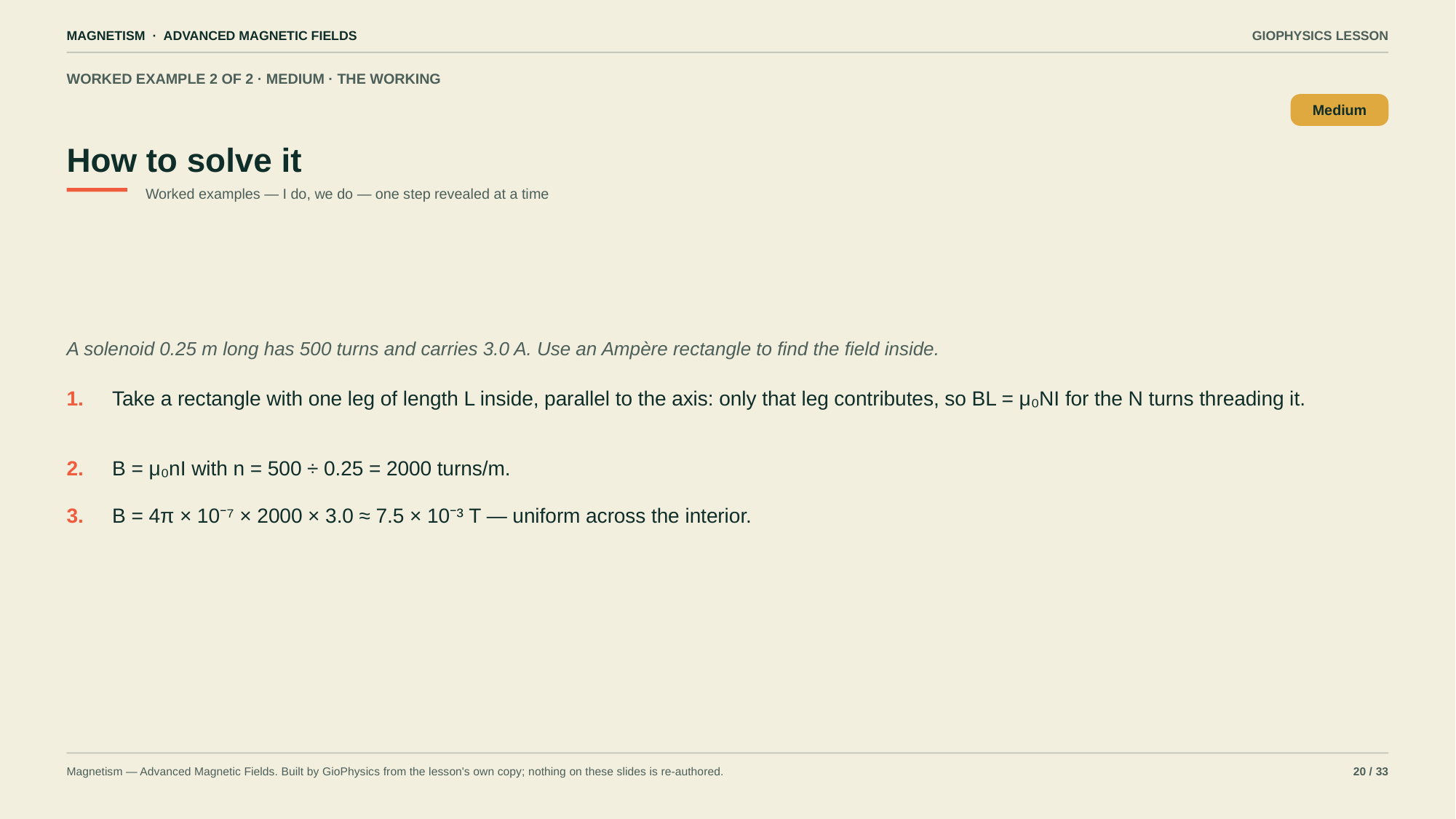

MAGNETISM  ·  ADVANCED MAGNETIC FIELDS
GIOPHYSICS LESSON

WORKED EXAMPLE 2 OF 2 · MEDIUM · THE WORKING
How to solve it

Medium
Worked examples — I do, we do — one step revealed at a time

A solenoid 0.25 m long has 500 turns and carries 3.0 A. Use an Ampère rectangle to find the field inside.
1.
Take a rectangle with one leg of length L inside, parallel to the axis: only that leg contributes, so BL = μ₀NI for the N turns threading it.
2.
B = μ₀nI with n = 500 ÷ 0.25 = 2000 turns/m.
3.
B = 4π × 10⁻⁷ × 2000 × 3.0 ≈ 7.5 × 10⁻³ T — uniform across the interior.

Magnetism — Advanced Magnetic Fields. Built by GioPhysics from the lesson's own copy; nothing on these slides is re-authored.
20 / 33